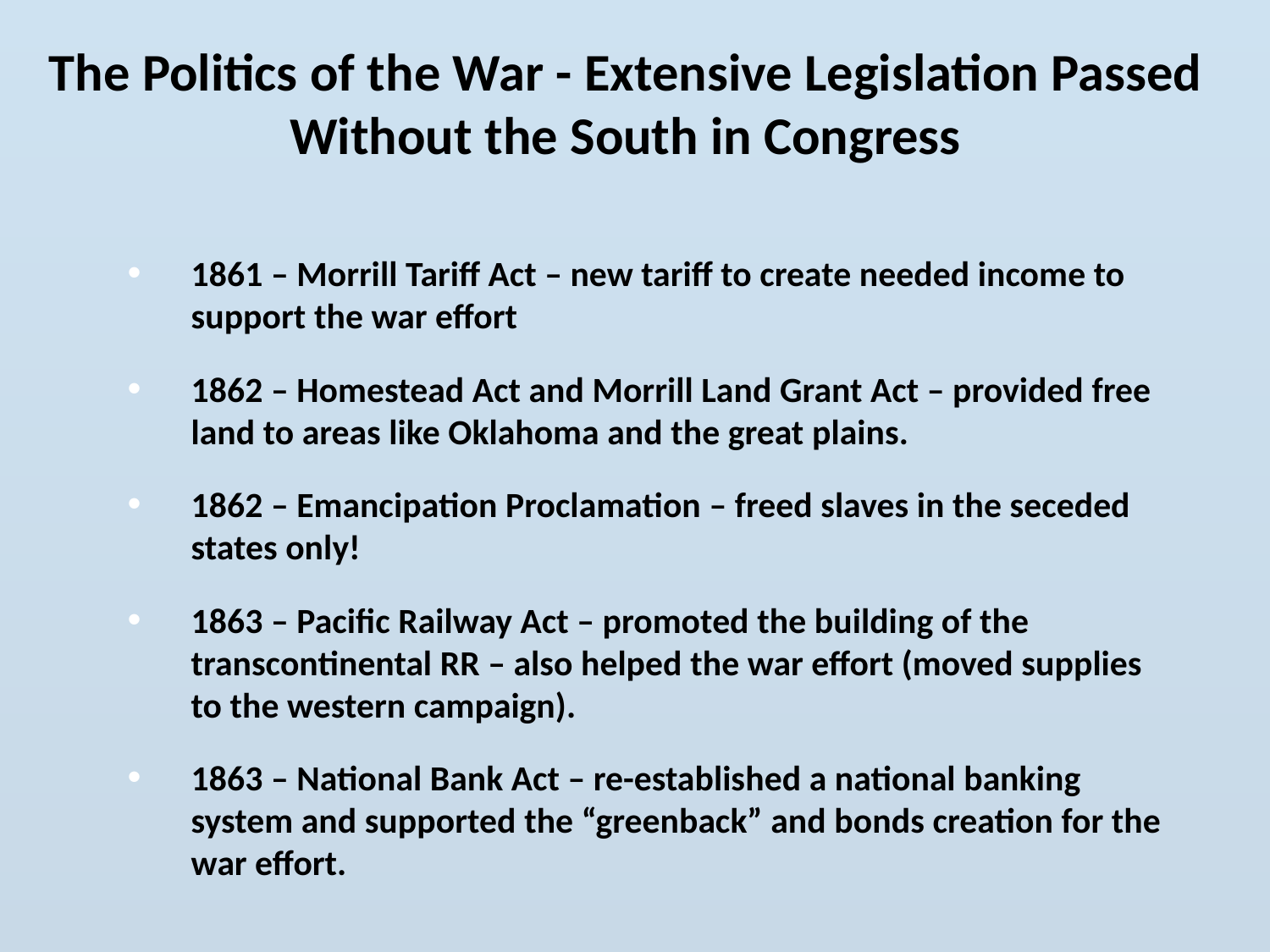

The Politics of the War - Extensive Legislation Passed
Without the South in Congress
1861 – Morrill Tariff Act – new tariff to create needed income to support the war effort
1862 – Homestead Act and Morrill Land Grant Act – provided free land to areas like Oklahoma and the great plains.
1862 – Emancipation Proclamation – freed slaves in the seceded states only!
1863 – Pacific Railway Act – promoted the building of the transcontinental RR – also helped the war effort (moved supplies to the western campaign).
1863 – National Bank Act – re-established a national banking system and supported the “greenback” and bonds creation for the war effort.